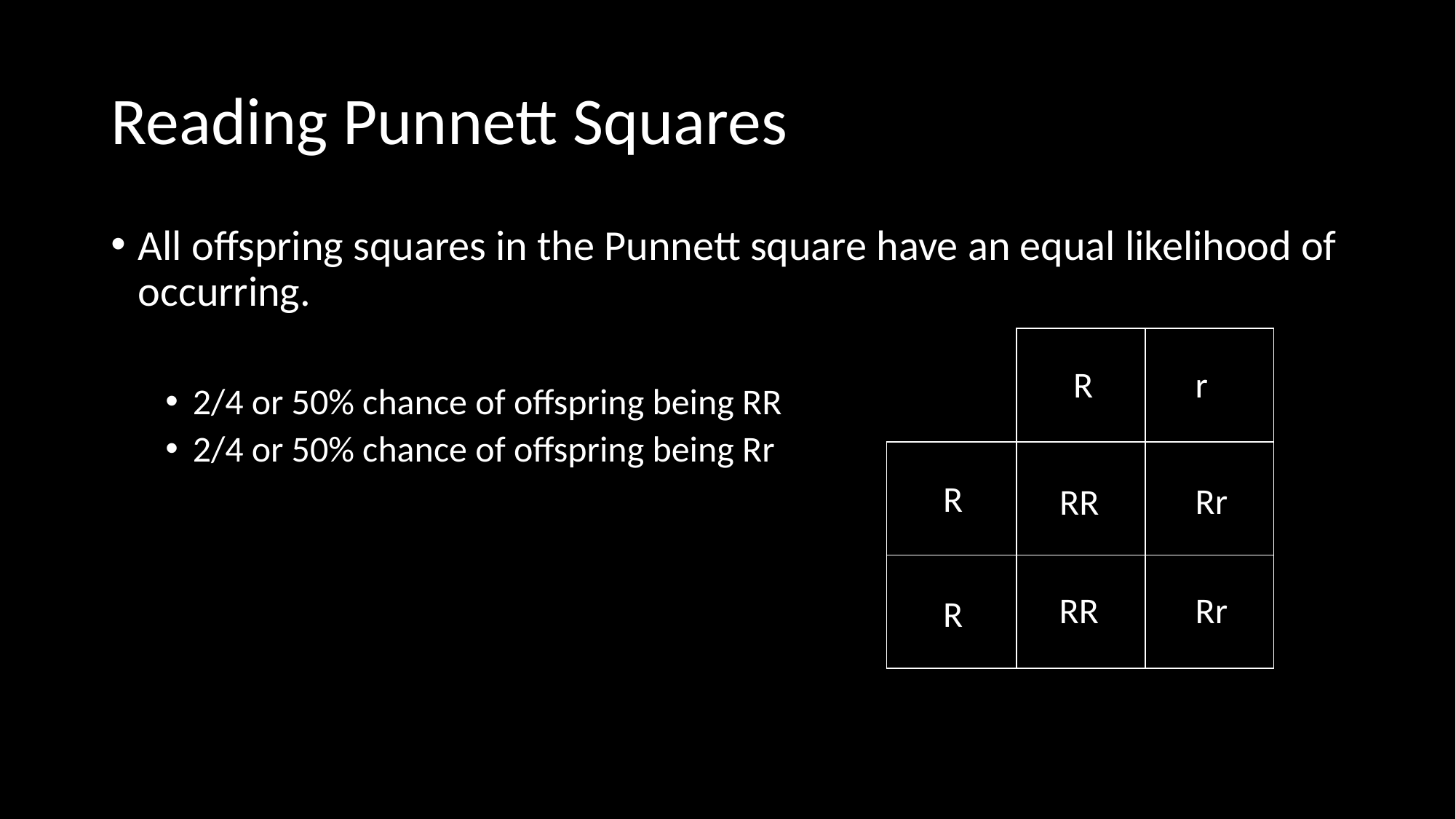

# Reading Punnett Squares
All offspring squares in the Punnett square have an equal likelihood of occurring.

2/4 or 50% chance of offspring being RR
2/4 or 50% chance of offspring being Rr

|  |  |  |
| --- | --- | --- |
|  |  |  |
|  |  |  |
R
r
R
Rr
RR
Rr
RR
R